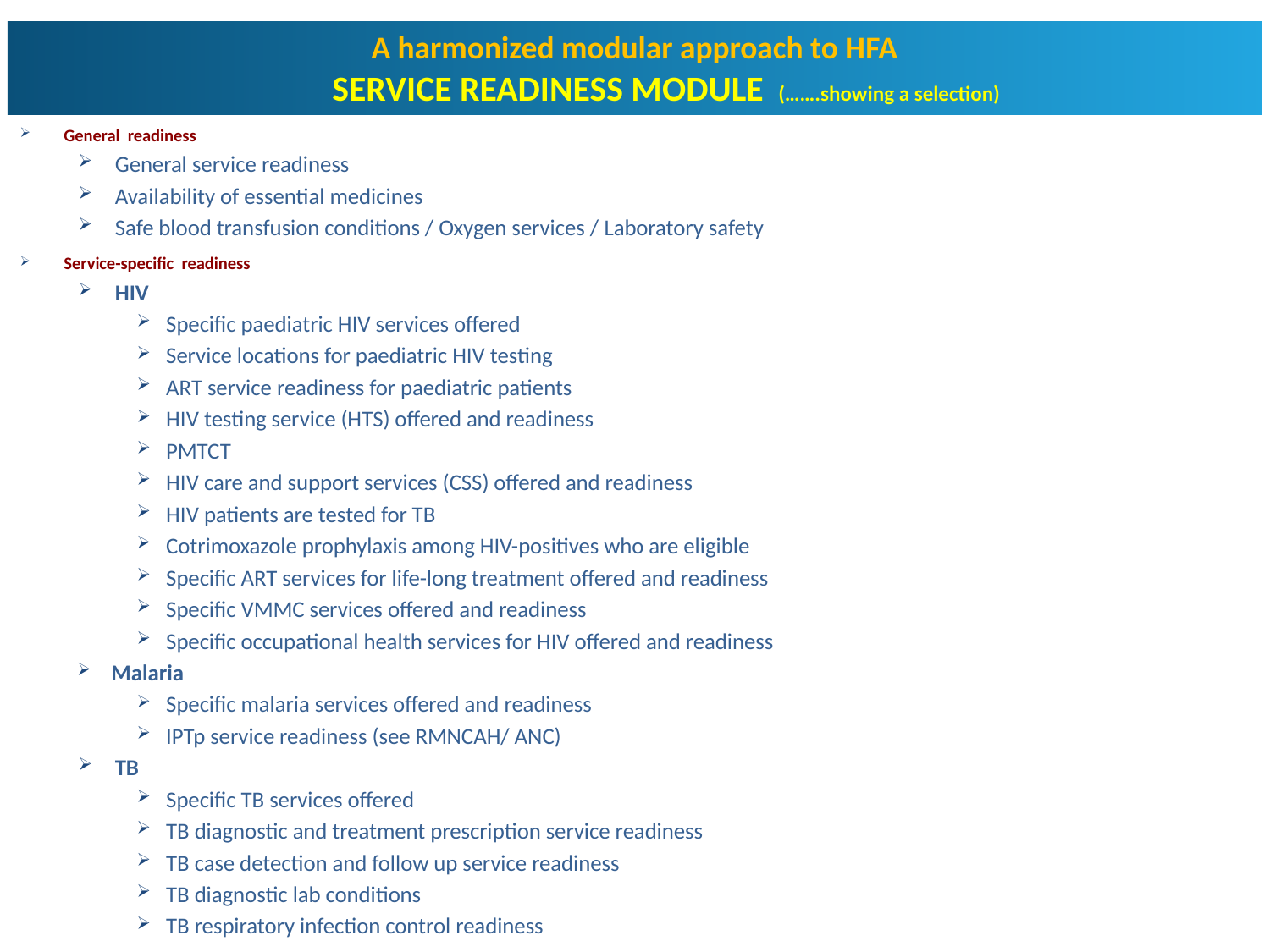

A harmonized modular approach to HFA
SERVICE READINESS MODULE   (…….showing a selection)
General  readiness
General service readiness
Availability of essential medicines
Safe blood transfusion conditions / Oxygen services / Laboratory safety

Service-specific  readiness
HIV
Specific paediatric HIV services offered
Service locations for paediatric HIV testing
ART service readiness for paediatric patients
HIV testing service (HTS) offered and readiness
PMTCT
HIV care and support services (CSS) offered and readiness
HIV patients are tested for TB
Cotrimoxazole prophylaxis among HIV-positives who are eligible
Specific ART services for life-long treatment offered and readiness
Specific VMMC services offered and readiness
Specific occupational health services for HIV offered and readiness
Malaria
Specific malaria services offered and readiness
IPTp service readiness (see RMNCAH/ ANC)
TB
Specific TB services offered
TB diagnostic and treatment prescription service readiness
TB case detection and follow up service readiness
TB diagnostic lab conditions
TB respiratory infection control readiness